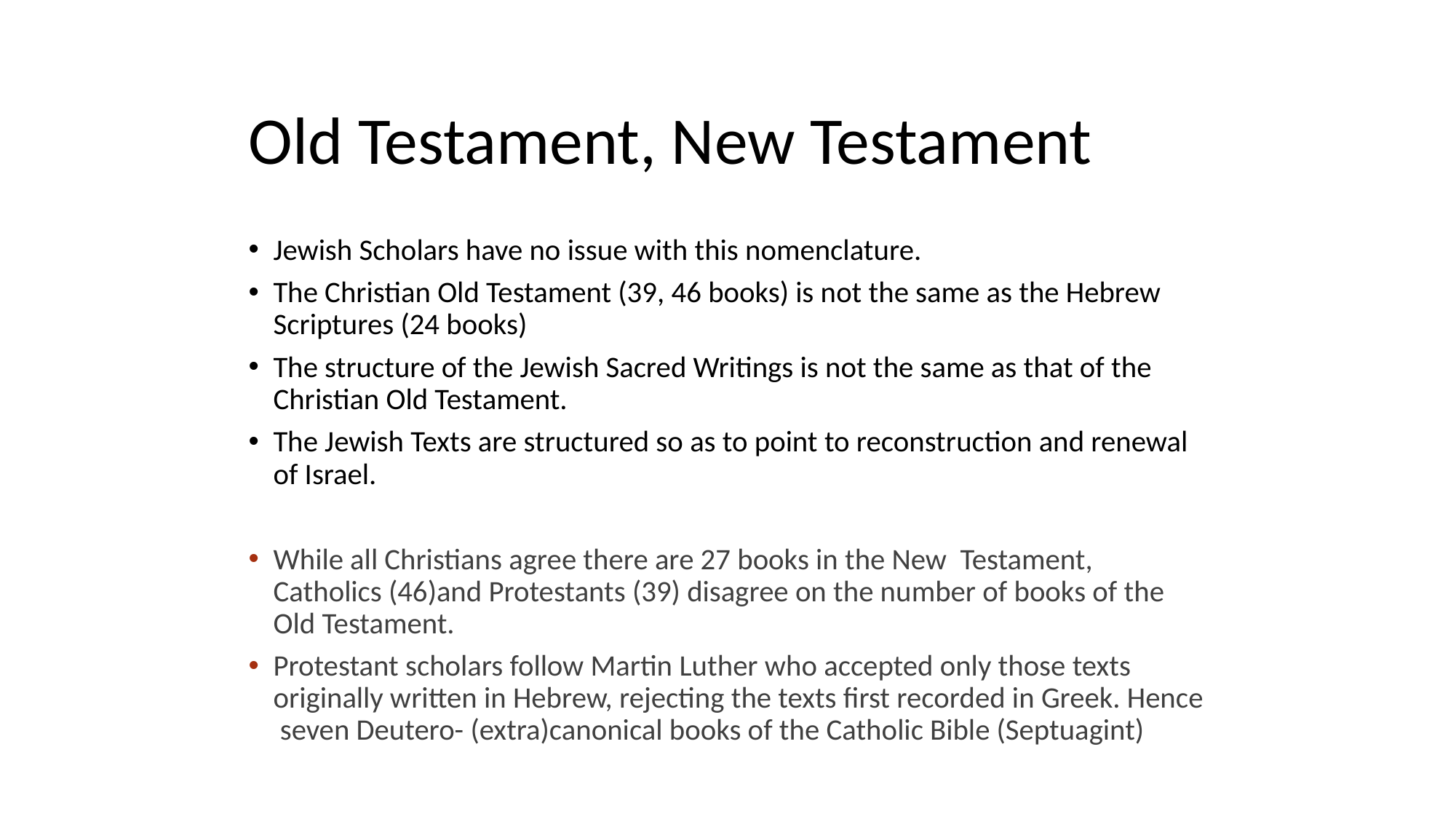

# Old Testament, New Testament
Jewish Scholars have no issue with this nomenclature.
The Christian Old Testament (39, 46 books) is not the same as the Hebrew Scriptures (24 books)
The structure of the Jewish Sacred Writings is not the same as that of the Christian Old Testament.
The Jewish Texts are structured so as to point to reconstruction and renewal of Israel.

While all Christians agree there are 27 books in the New  Testament, Catholics (46)and Protestants (39) disagree on the number of books of the Old Testament.
Protestant scholars follow Martin Luther who accepted only those texts originally written in Hebrew, rejecting the texts first recorded in Greek. Hence  seven Deutero- (extra)canonical books of the Catholic Bible (Septuagint)